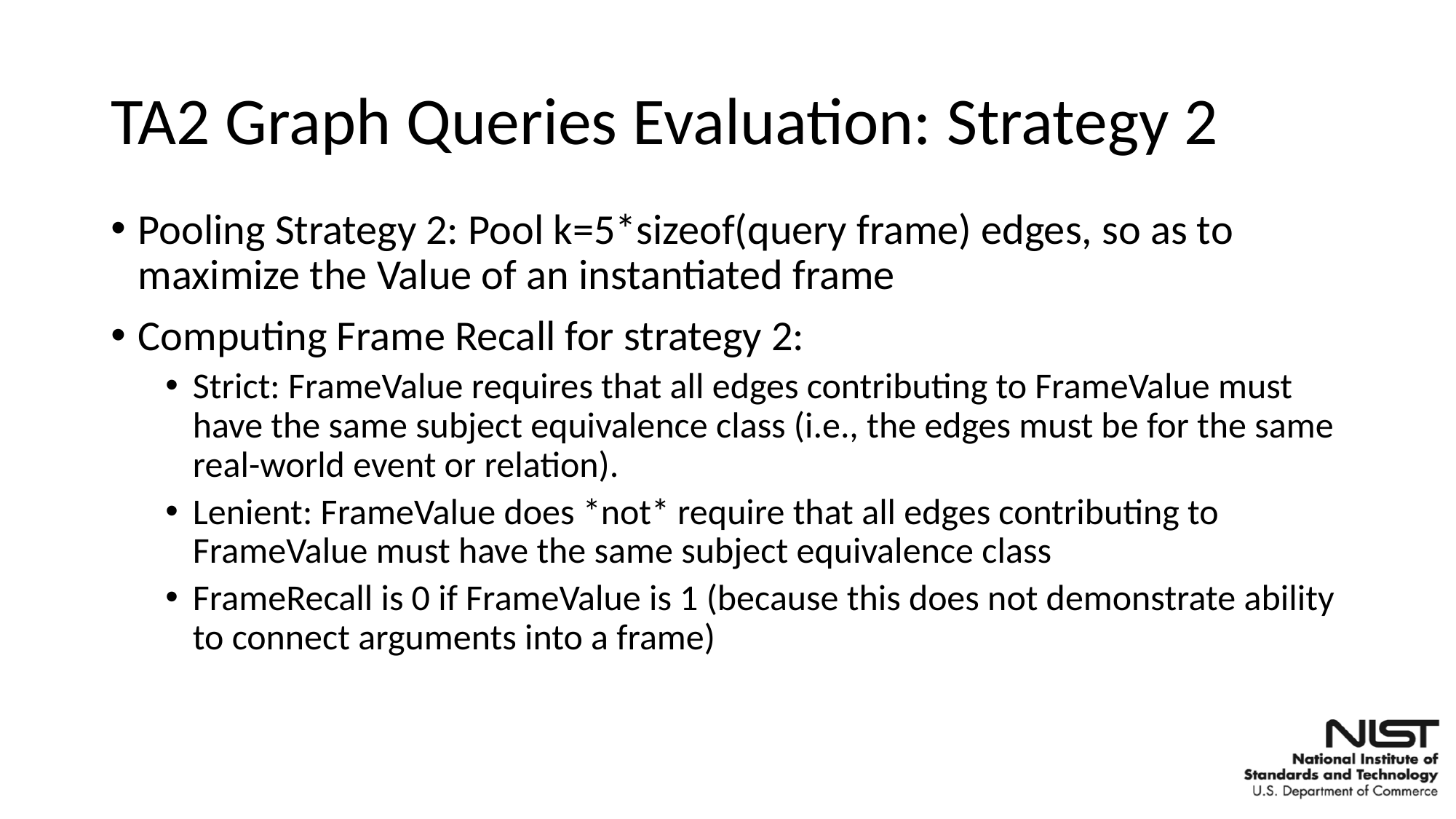

# TA2 Graph Queries Evaluation: Strategy 2
Pooling Strategy 2: Pool k=5*sizeof(query frame) edges, so as to maximize the Value of an instantiated frame
Computing Frame Recall for strategy 2:
Strict: FrameValue requires that all edges contributing to FrameValue must have the same subject equivalence class (i.e., the edges must be for the same real-world event or relation).
Lenient: FrameValue does *not* require that all edges contributing to FrameValue must have the same subject equivalence class
FrameRecall is 0 if FrameValue is 1 (because this does not demonstrate ability to connect arguments into a frame)